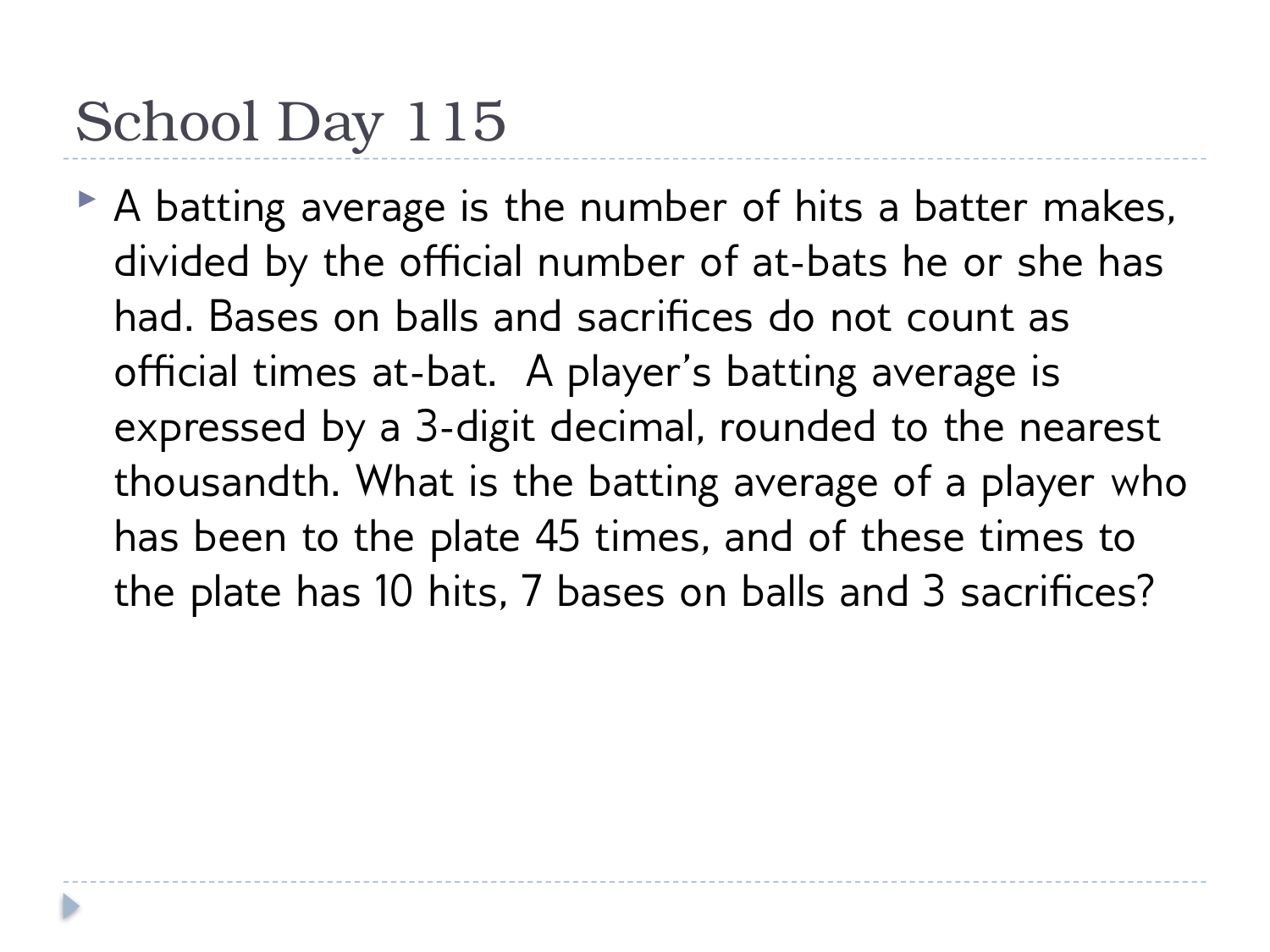

# School Day 115
A batting average is the number of hits a batter makes, divided by the official number of at-bats he or she has had. Bases on balls and sacrifices do not count as official times at-bat.  A player’s batting average is expressed by a 3-digit decimal, rounded to the nearest thousandth. What is the batting average of a player who has been to the plate 45 times, and of these times to the plate has 10 hits, 7 bases on balls and 3 sacrifices?